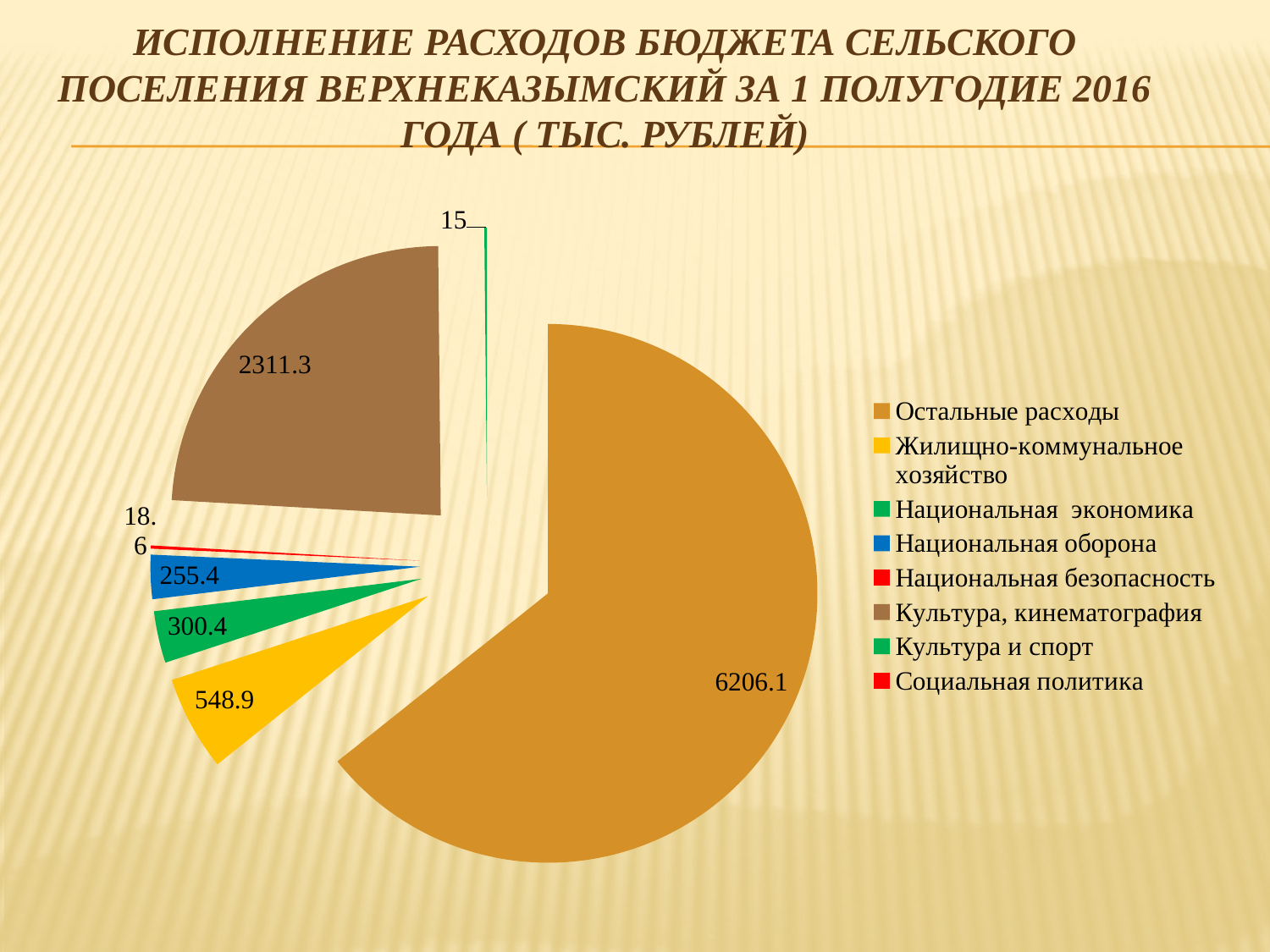

# Исполнение расходов бюджета сельского поселения Верхнеказымский за 1 полугодие 2016 года ( тыс. рублей)

### Chart

| Category | за первое полугодие 2016 года  |
|---|---|
| Остальные расходы | 6206.1 |
| Жилищно-коммунальное хозяйство | 548.9 |
| Национальная  экономика  | 300.3999999999999 |
| Национальная оборона  | 255.4 |
| Национальная безопасность | 18.6 |
| Культура, кинематография | 2311.3 |
| Культура и спорт  | 15.0 |
| Социальная политика  | 0.0 |